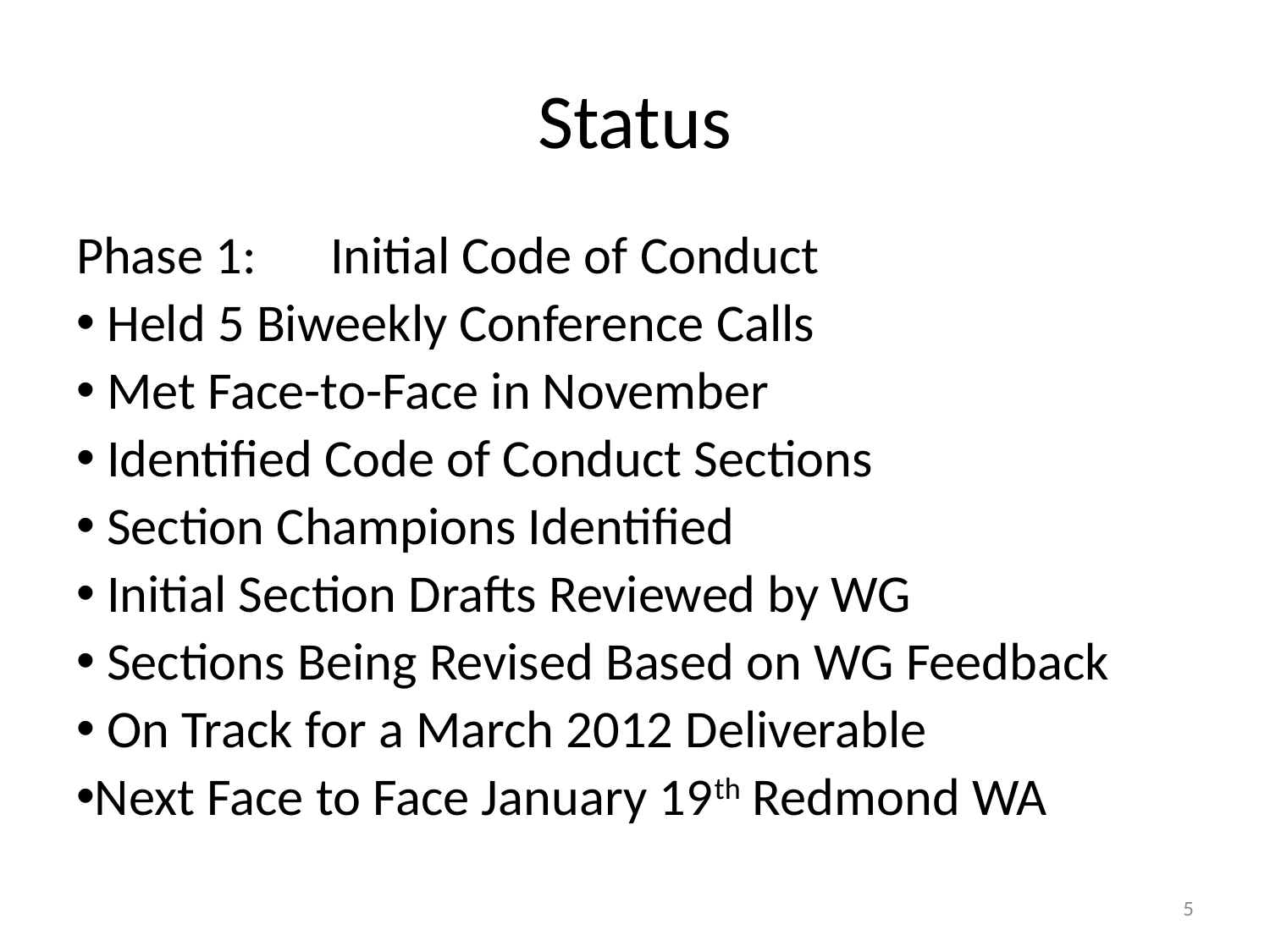

Status
Phase 1:	Initial Code of Conduct
 Held 5 Biweekly Conference Calls
 Met Face-to-Face in November
 Identified Code of Conduct Sections
 Section Champions Identified
 Initial Section Drafts Reviewed by WG
 Sections Being Revised Based on WG Feedback
 On Track for a March 2012 Deliverable
Next Face to Face January 19th Redmond WA

5